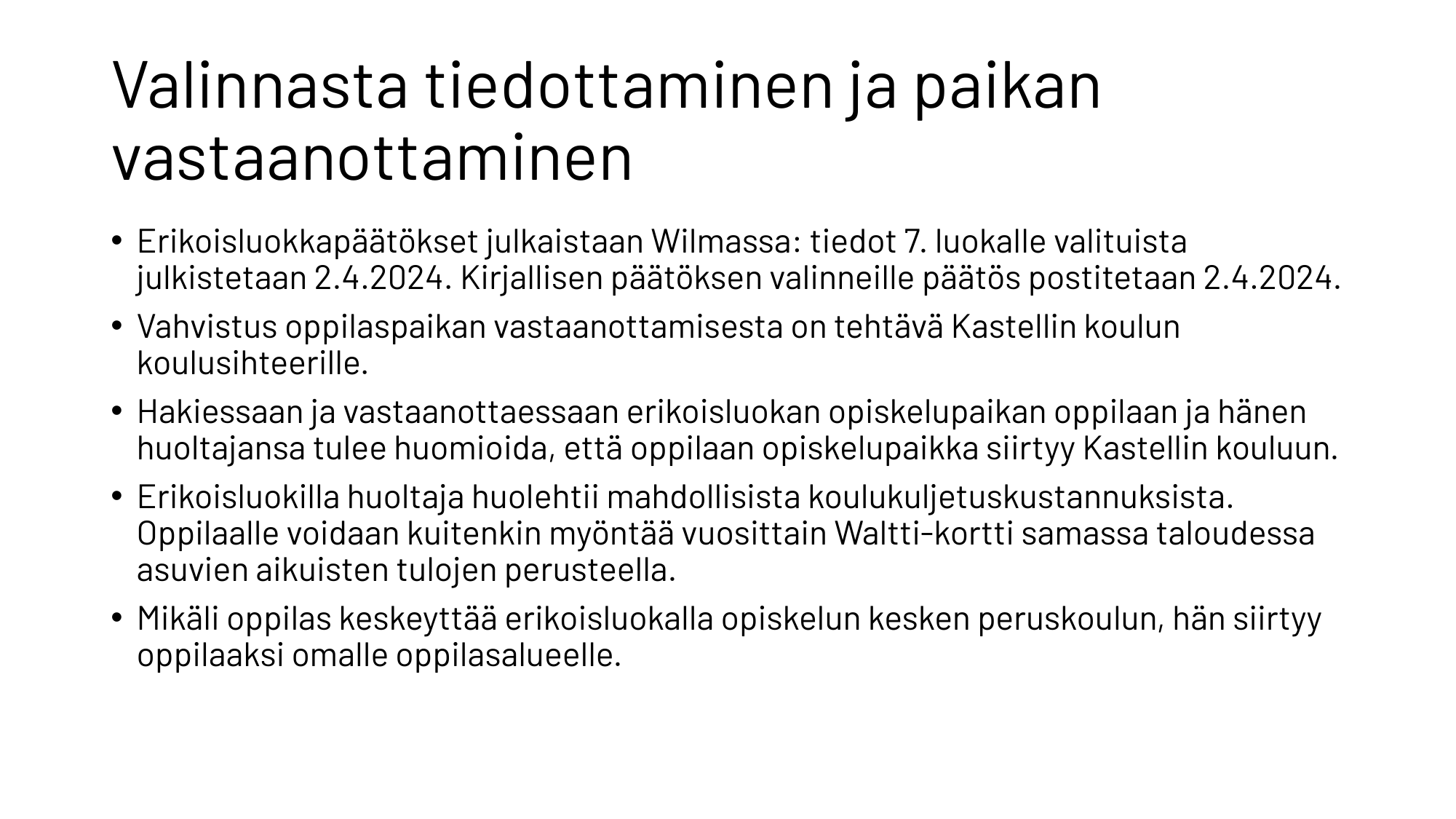

# Valinnasta tiedottaminen ja paikan vastaanottaminen
Erikoisluokkapäätökset julkaistaan Wilmassa: tiedot 7. luokalle valituista julkistetaan 2.4.2024. Kirjallisen päätöksen valinneille päätös postitetaan 2.4.2024.
Vahvistus oppilaspaikan vastaanottamisesta on tehtävä Kastellin koulun koulusihteerille.
Hakiessaan ja vastaanottaessaan erikoisluokan opiskelupaikan oppilaan ja hänen huoltajansa tulee huomioida, että oppilaan opiskelupaikka siirtyy Kastellin kouluun.
Erikoisluokilla huoltaja huolehtii mahdollisista koulukuljetuskustannuksista. Oppilaalle voidaan kuitenkin myöntää vuosittain Waltti-kortti samassa taloudessa asuvien aikuisten tulojen perusteella.
Mikäli oppilas keskeyttää erikoisluokalla opiskelun kesken peruskoulun, hän siirtyy oppilaaksi omalle oppilasalueelle.